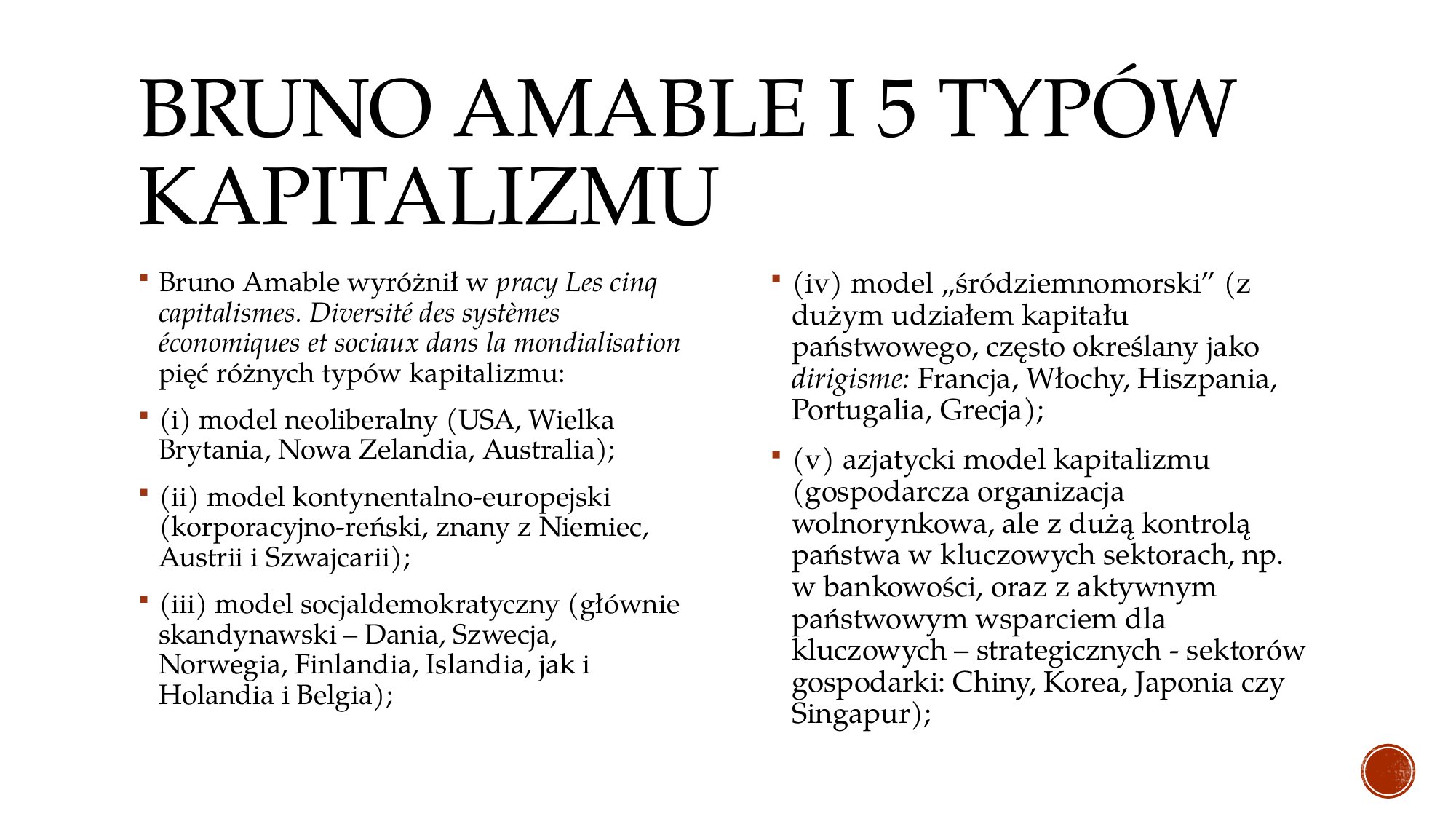

# Bruno Amable i 5 typów kapitalizmu
Bruno Amable wyróżnił w pracy Les cinq capitalismes. Diversité des systèmes économiques et sociaux dans la mondialisation pięć różnych typów kapitalizmu:
(i) model neoliberalny (USA, Wielka Brytania, Nowa Zelandia, Australia);
(ii) model kontynentalno-europejski (korporacyjno-reński, znany z Niemiec, Austrii i Szwajcarii);
(iii) model socjaldemokratyczny (głównie skandynawski – Dania, Szwecja, Norwegia, Finlandia, Islandia, jak i Holandia i Belgia);
(iv) model „śródziemnomorski” (z dużym udziałem kapitału państwowego, często określany jako dirigisme: Francja, Włochy, Hiszpania, Portugalia, Grecja);
(v) azjatycki model kapitalizmu (gospodarcza organizacja wolnorynkowa, ale z dużą kontrolą państwa w kluczowych sektorach, np. w bankowości, oraz z aktywnym państwowym wsparciem dla kluczowych – strategicznych - sektorów gospodarki: Chiny, Korea, Japonia czy Singapur);